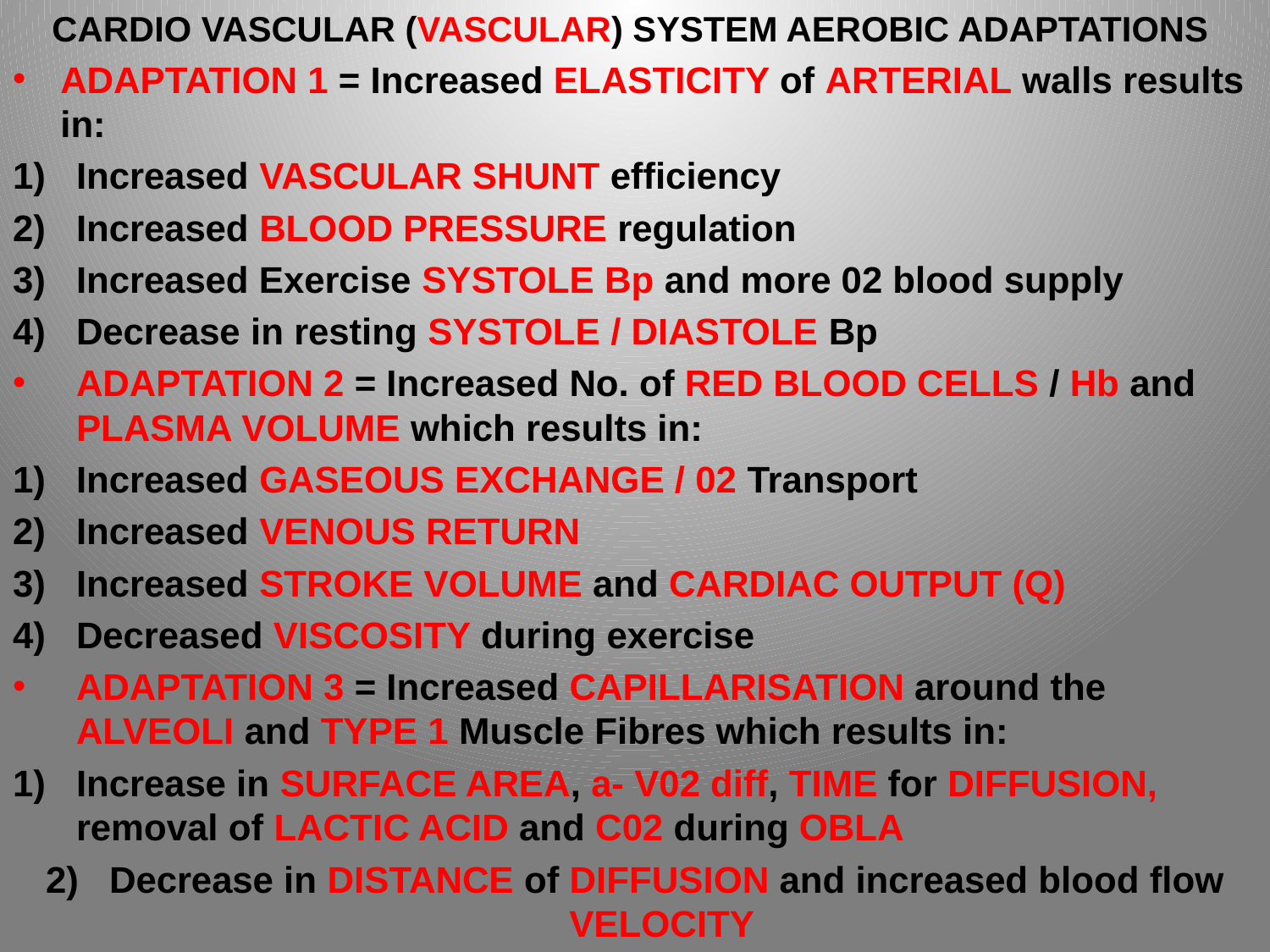

CARDIO VASCULAR (VASCULAR) SYSTEM AEROBIC ADAPTATIONS
ADAPTATION 1 = Increased ELASTICITY of ARTERIAL walls results in:
Increased VASCULAR SHUNT efficiency
Increased BLOOD PRESSURE regulation
Increased Exercise SYSTOLE Bp and more 02 blood supply
Decrease in resting SYSTOLE / DIASTOLE Bp
ADAPTATION 2 = Increased No. of RED BLOOD CELLS / Hb and PLASMA VOLUME which results in:
Increased GASEOUS EXCHANGE / 02 Transport
Increased VENOUS RETURN
Increased STROKE VOLUME and CARDIAC OUTPUT (Q)
Decreased VISCOSITY during exercise
ADAPTATION 3 = Increased CAPILLARISATION around the ALVEOLI and TYPE 1 Muscle Fibres which results in:
Increase in SURFACE AREA, a- V02 diff, TIME for DIFFUSION, removal of LACTIC ACID and C02 during OBLA
Decrease in DISTANCE of DIFFUSION and increased blood flow VELOCITY
OVERALL NET EFFECT = Increased efficiency and 02 / C02 TRANSPORT